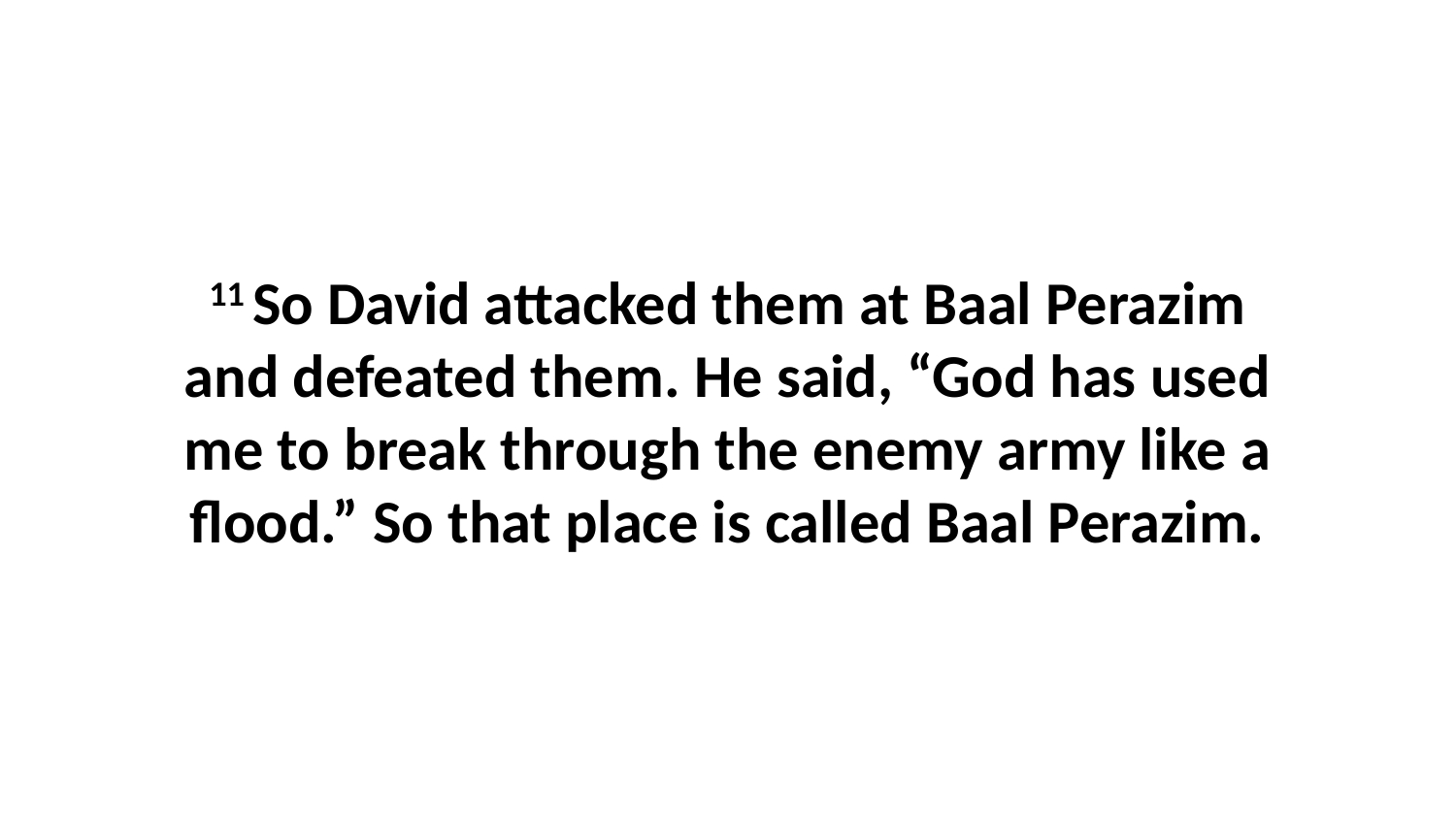

11 So David attacked them at Baal Perazim and defeated them. He said, “God has used me to break through the enemy army like a flood.” So that place is called Baal Perazim.